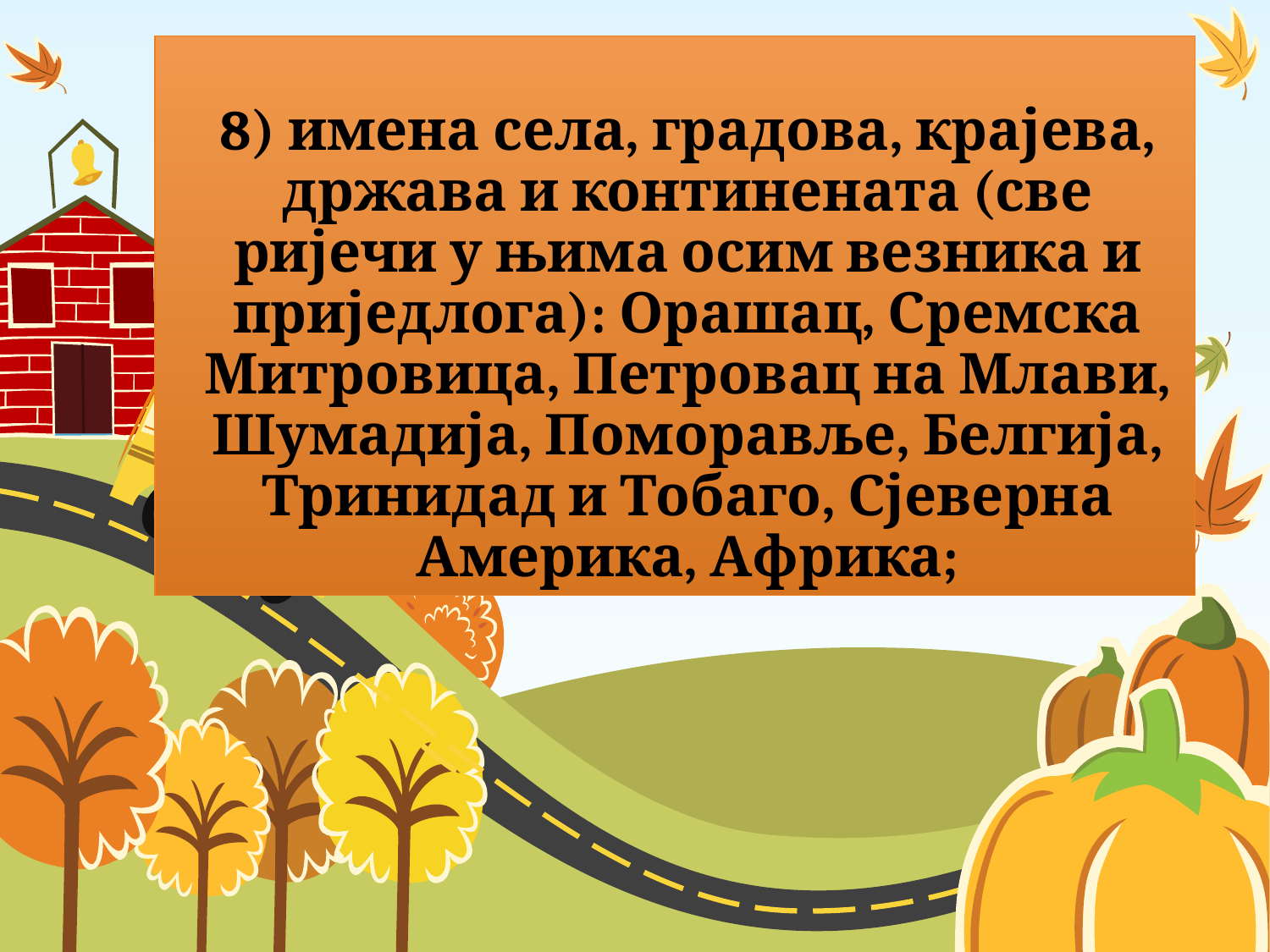

# 8) имена села, градова, крајева, држава и континената (све ријечи у њима осим везника и приједлога): Орашац, Сремска Митровица, Петровац на Млави, Шумадија, Поморавље, Белгија, Тринидад и Тобаго, Сјеверна Америка, Африка;